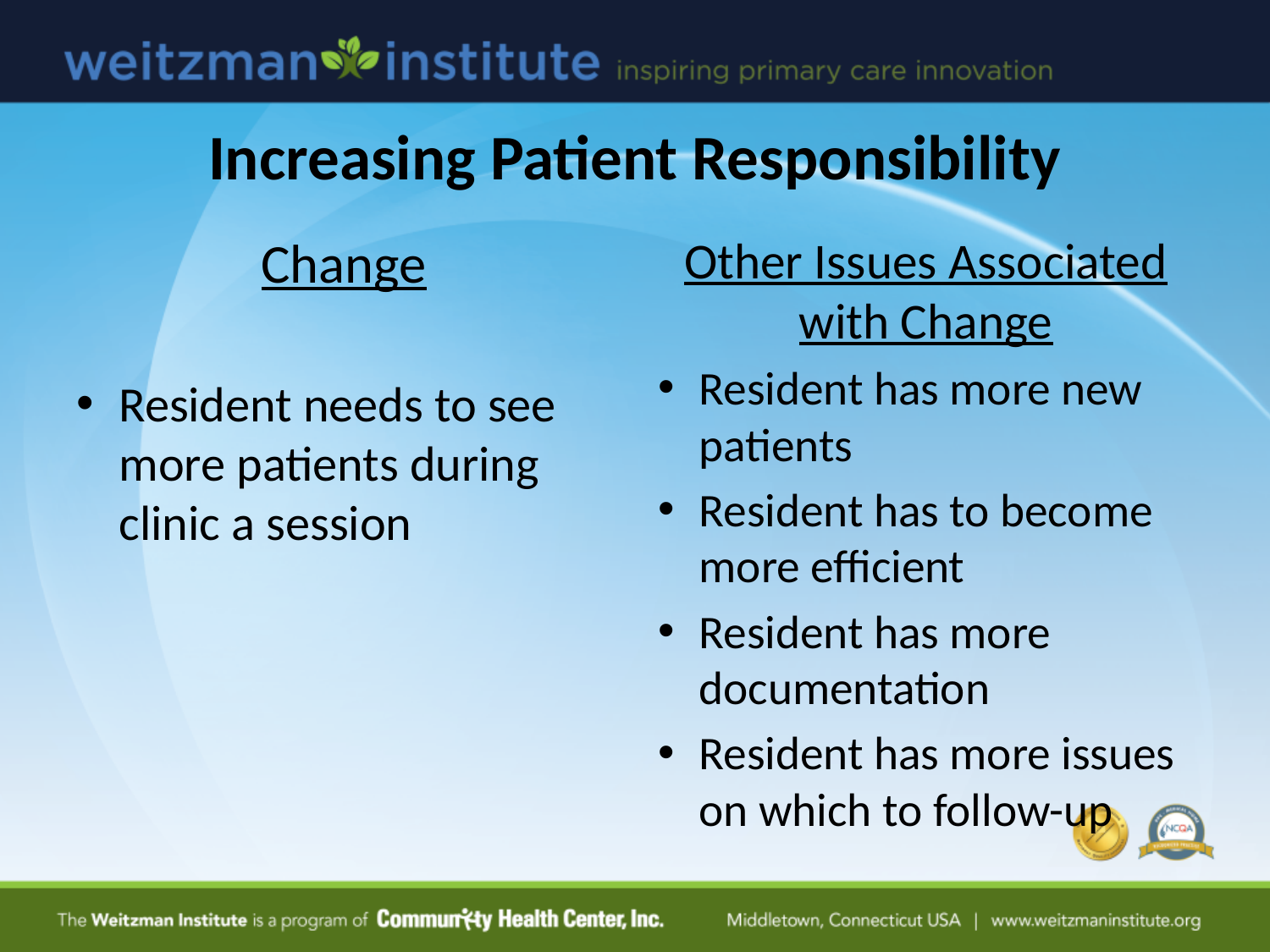

Increasing Patient Responsibility
Change

Resident needs to see more patients during clinic a session

Other Issues Associated with Change
Resident has more new patients
Resident has to become more efficient
Resident has more documentation
Resident has more issues on which to follow-up